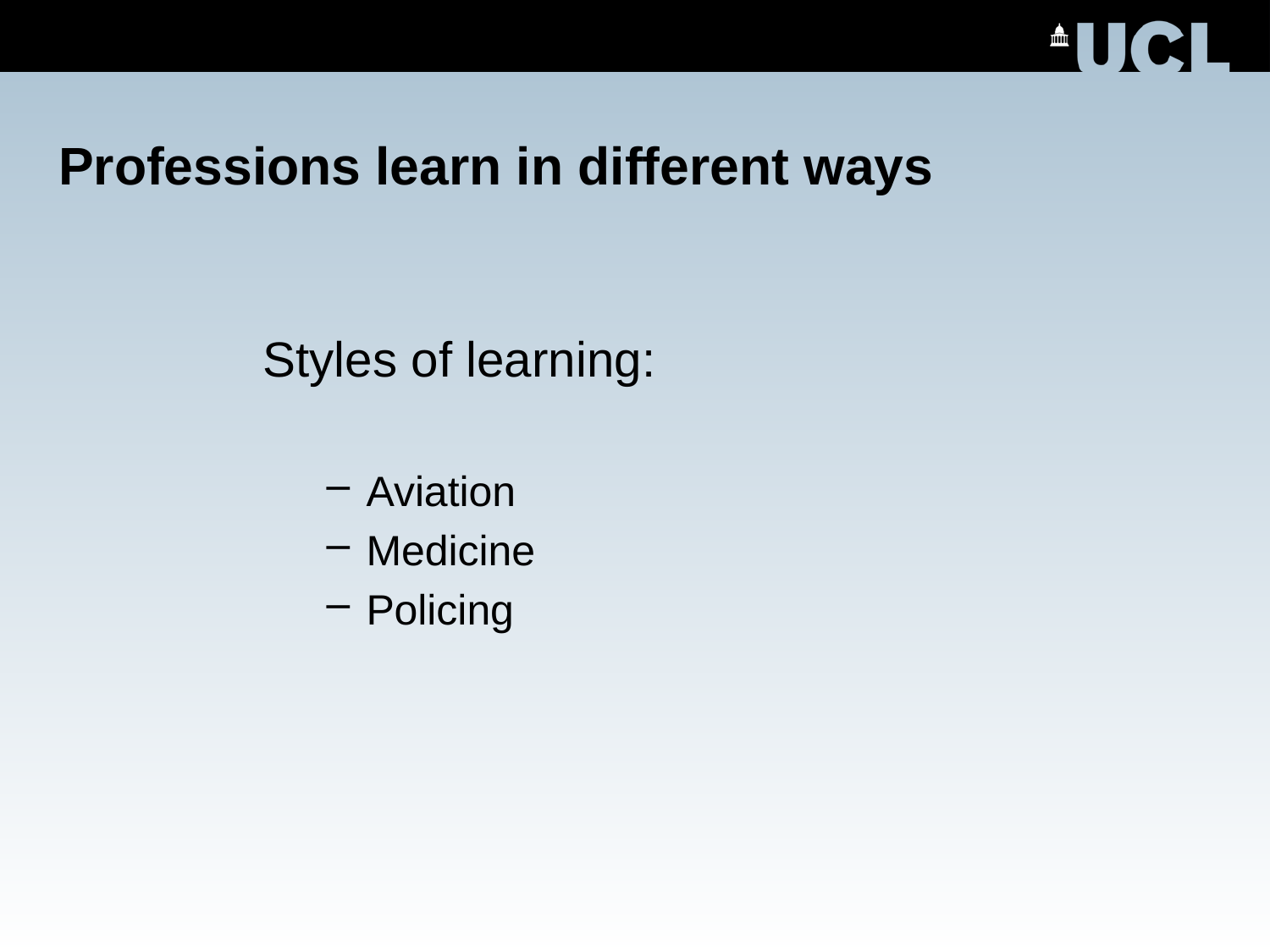

# Professions learn in different ways
Styles of learning:

Aviation
Medicine
Policing